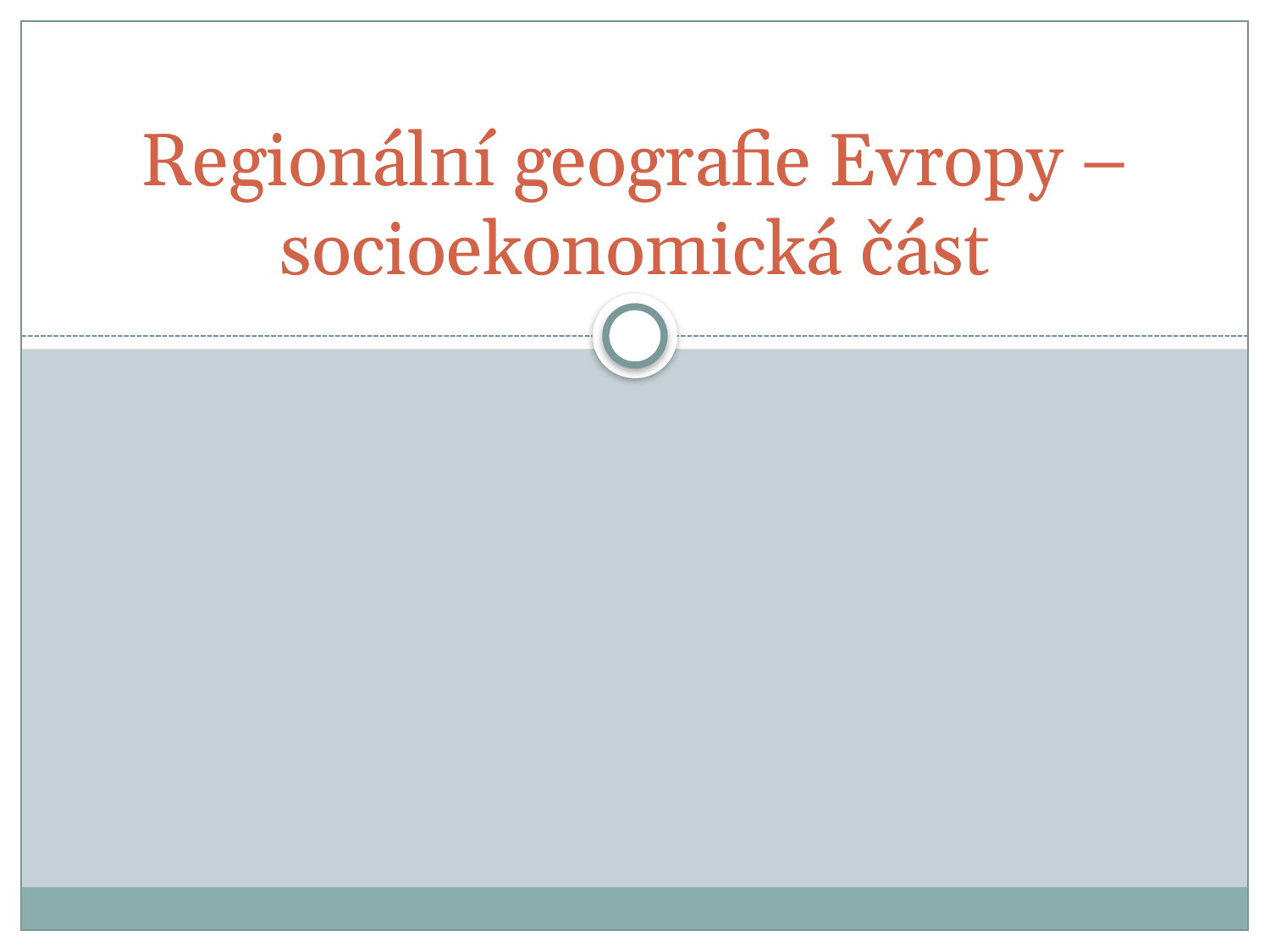

# Regionální geografie Evropy – socioekonomická část